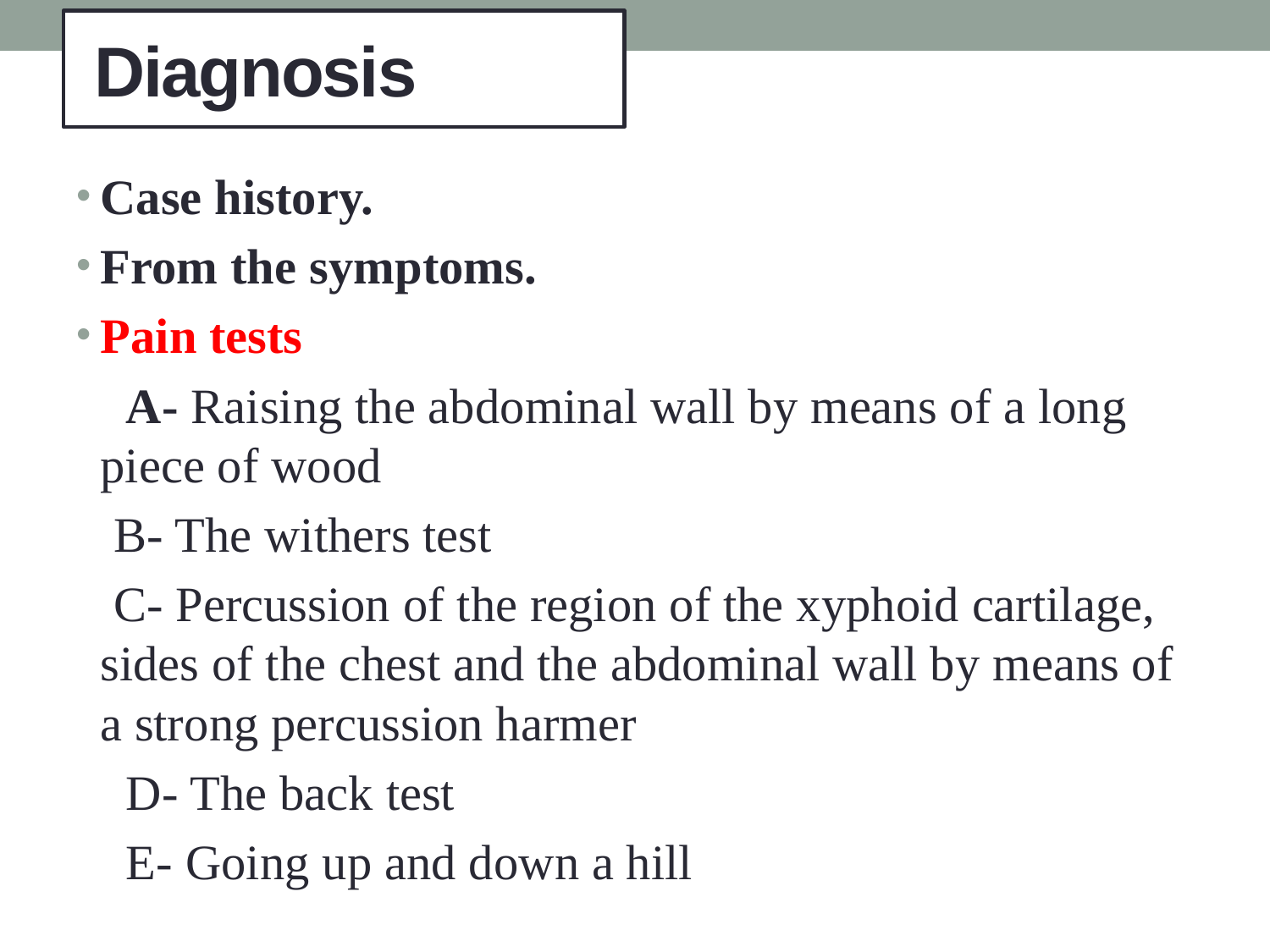

# Diagnosis
Case history.
From the symptoms.
Pain tests
    A- Raising the abdominal wall by means of a long piece of wood
   B- The withers test
   C- Percussion of the region of the xyphoid cartilage, sides of the chest and the abdominal wall by means of a strong percussion harmer
    D- The back test
    E- Going up and down a hill